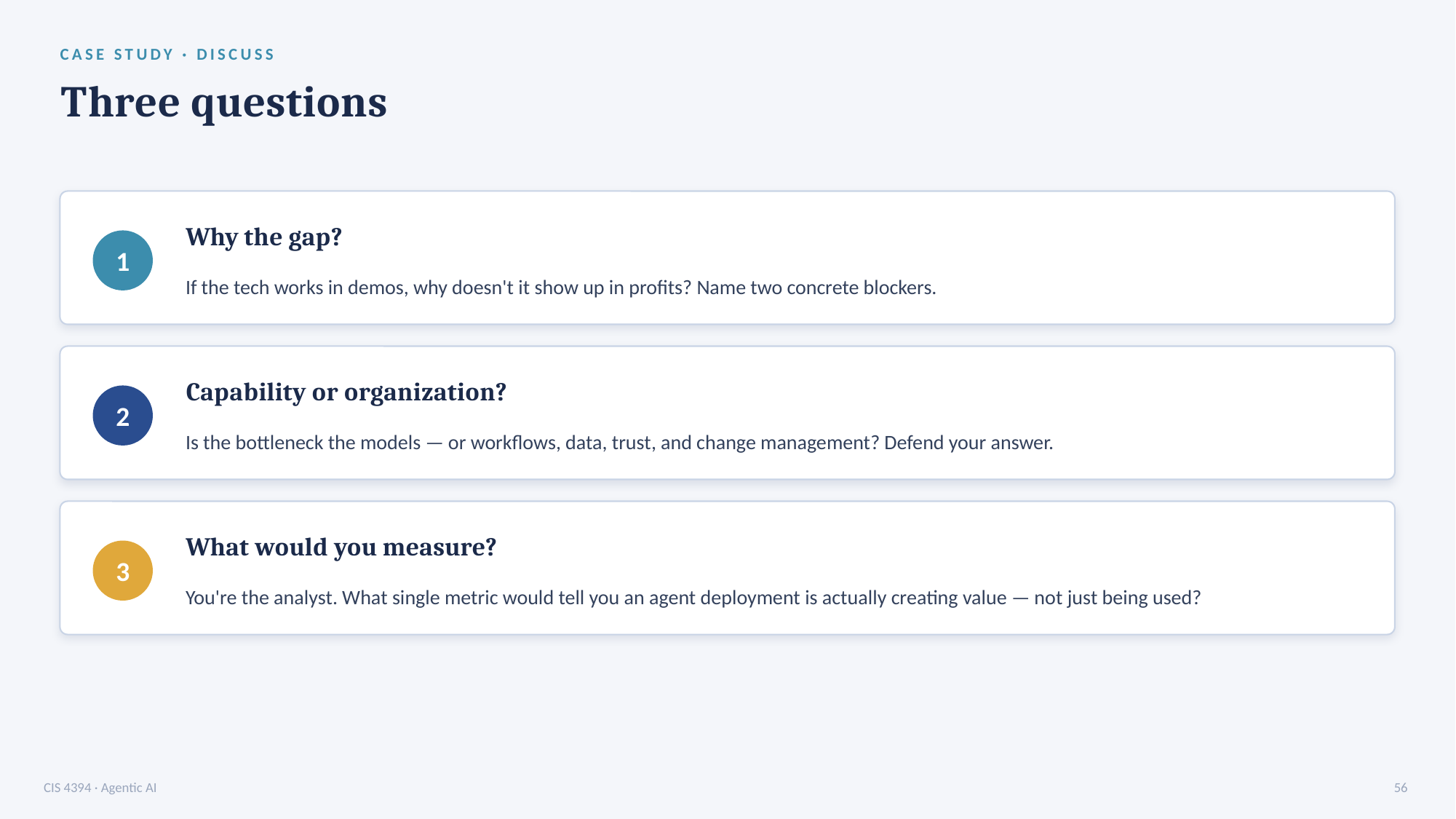

CASE STUDY · DISCUSS
Three questions

Why the gap?

1
If the tech works in demos, why doesn't it show up in profits? Name two concrete blockers.

Capability or organization?

2
Is the bottleneck the models — or workflows, data, trust, and change management? Defend your answer.

What would you measure?

3
You're the analyst. What single metric would tell you an agent deployment is actually creating value — not just being used?
CIS 4394 · Agentic AI
56